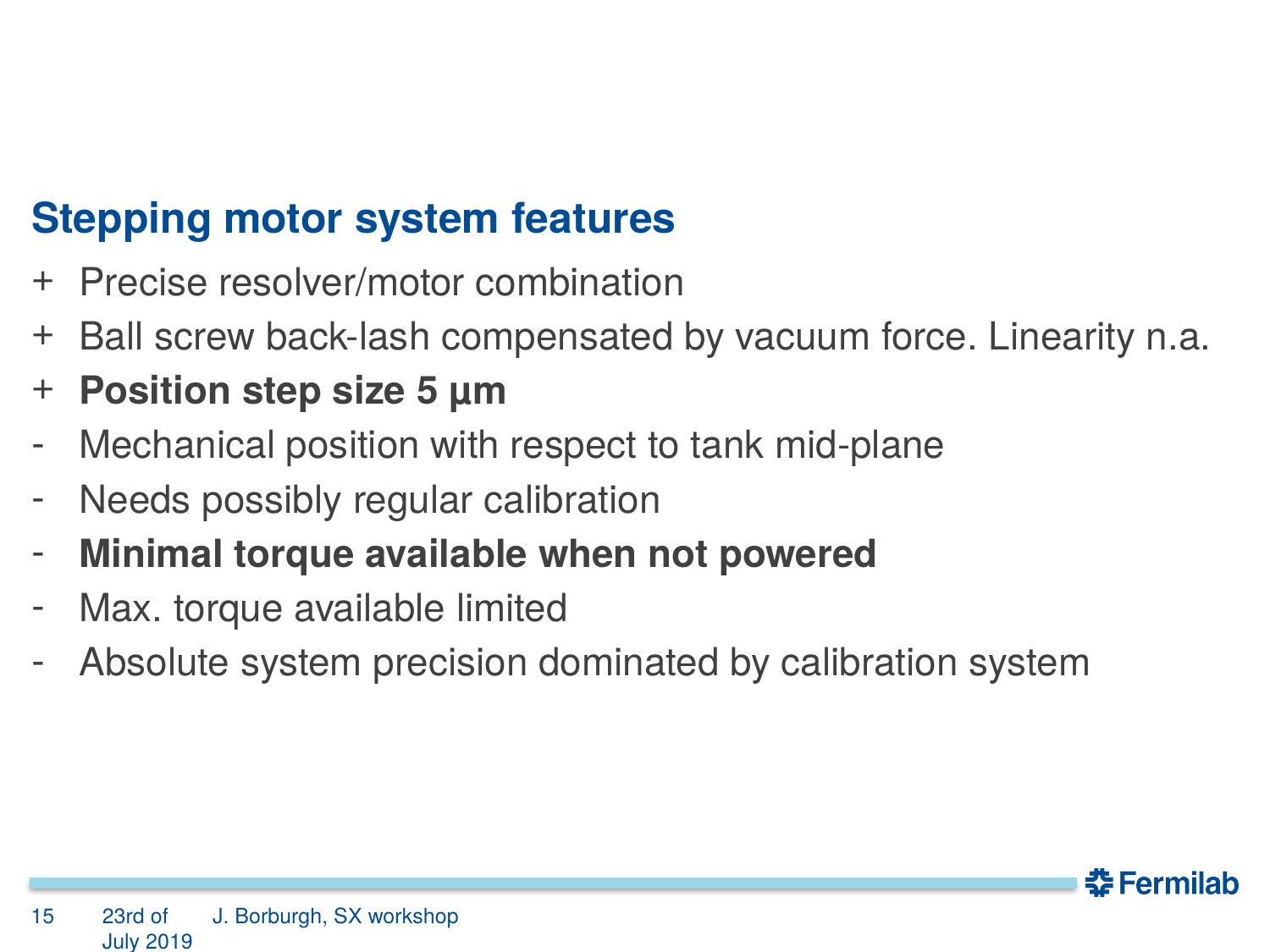

23rd of July 2019
J. Borburgh, SX workshop
15
# Stepping motor system features
Precise resolver/motor combination
Ball screw back-lash compensated by vacuum force. Linearity n.a.
Position step size 5 µm
Mechanical position with respect to tank mid-plane
Needs possibly regular calibration
Minimal torque available when not powered
Max. torque available limited
Absolute system precision dominated by calibration system